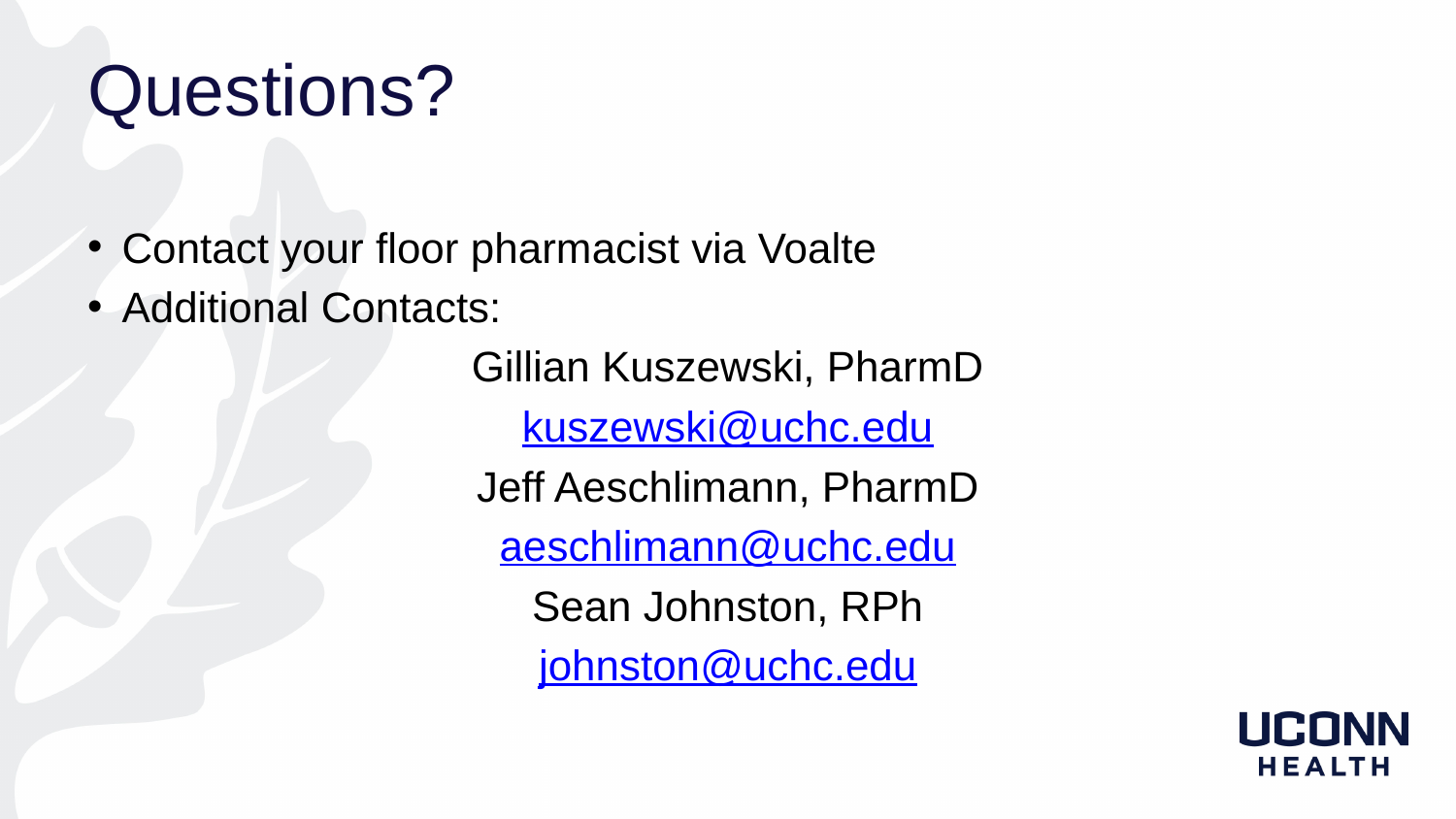

# Questions?
Contact your floor pharmacist via Voalte
Additional Contacts:
Gillian Kuszewski, PharmD
kuszewski@uchc.edu
Jeff Aeschlimann, PharmD
aeschlimann@uchc.edu
Sean Johnston, RPh
johnston@uchc.edu